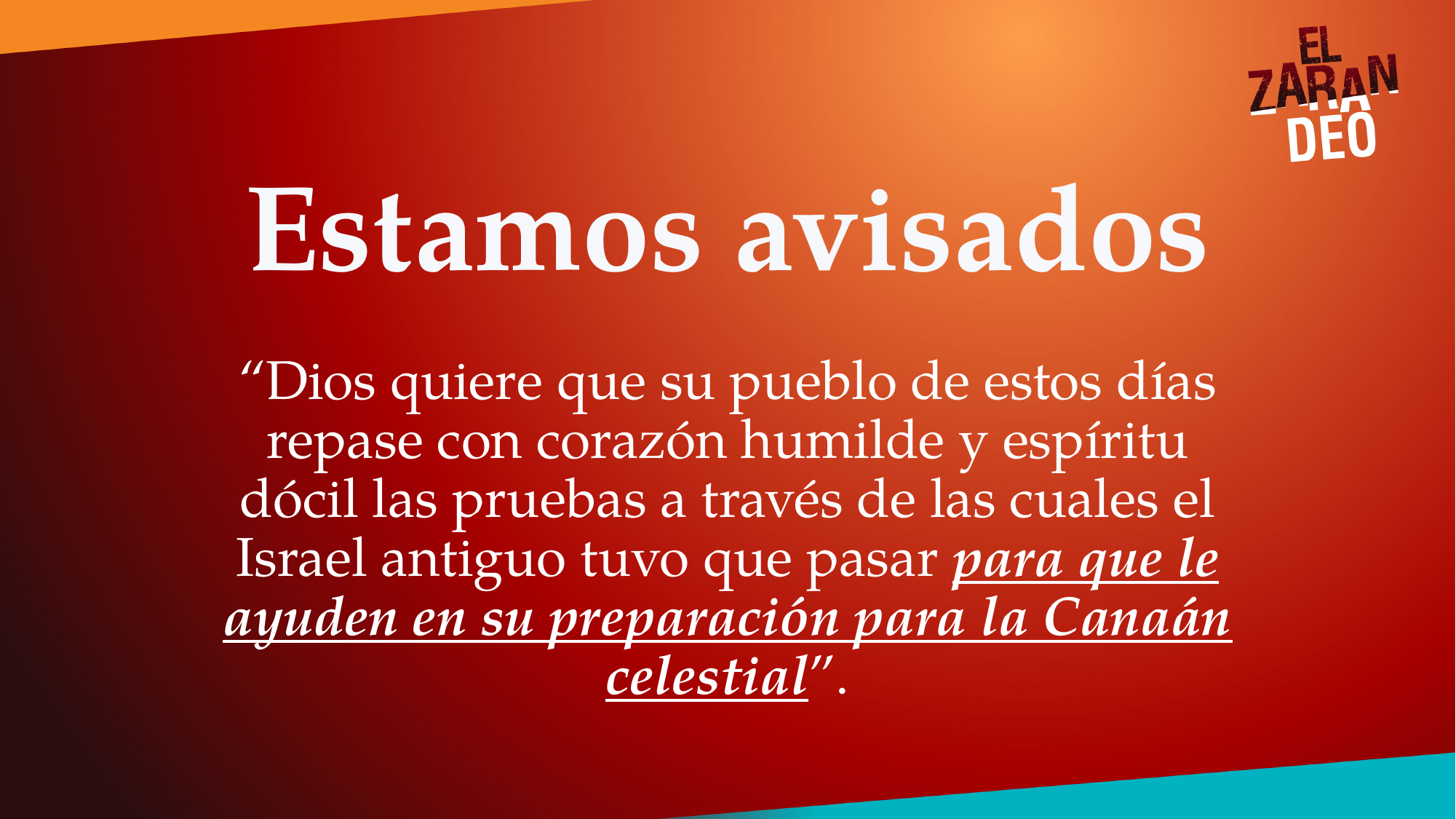

# Estamos avisados
“Dios quiere que su pueblo de estos días repase con corazón humilde y espíritu dócil las pruebas a través de las cuales el Israel antiguo tuvo que pasar para que le ayuden en su preparación para la Canaán celestial”.